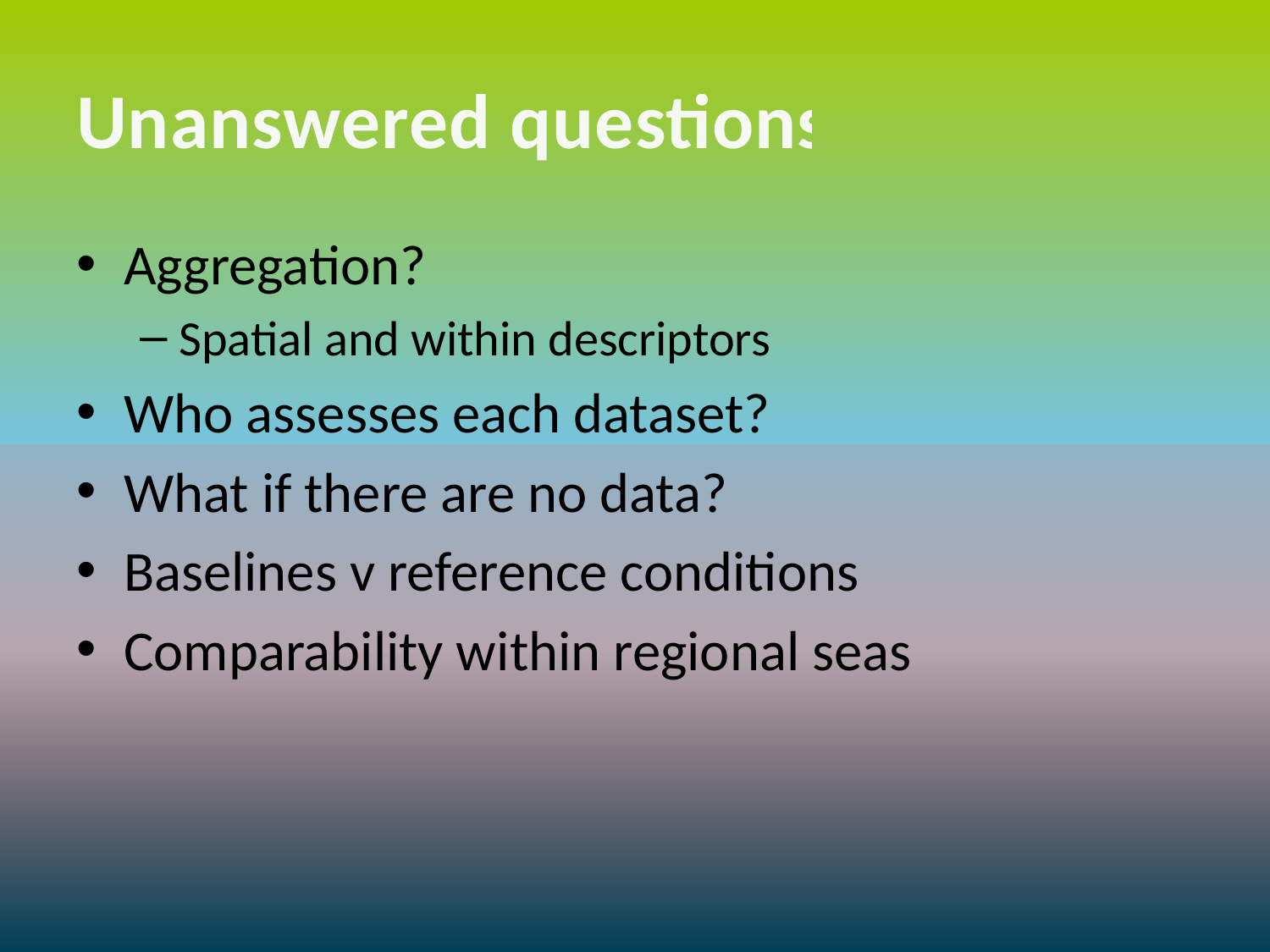

# Unanswered questions
Aggregation?
Spatial and within descriptors
Who assesses each dataset?
What if there are no data?
Baselines v reference conditions
Comparability within regional seas